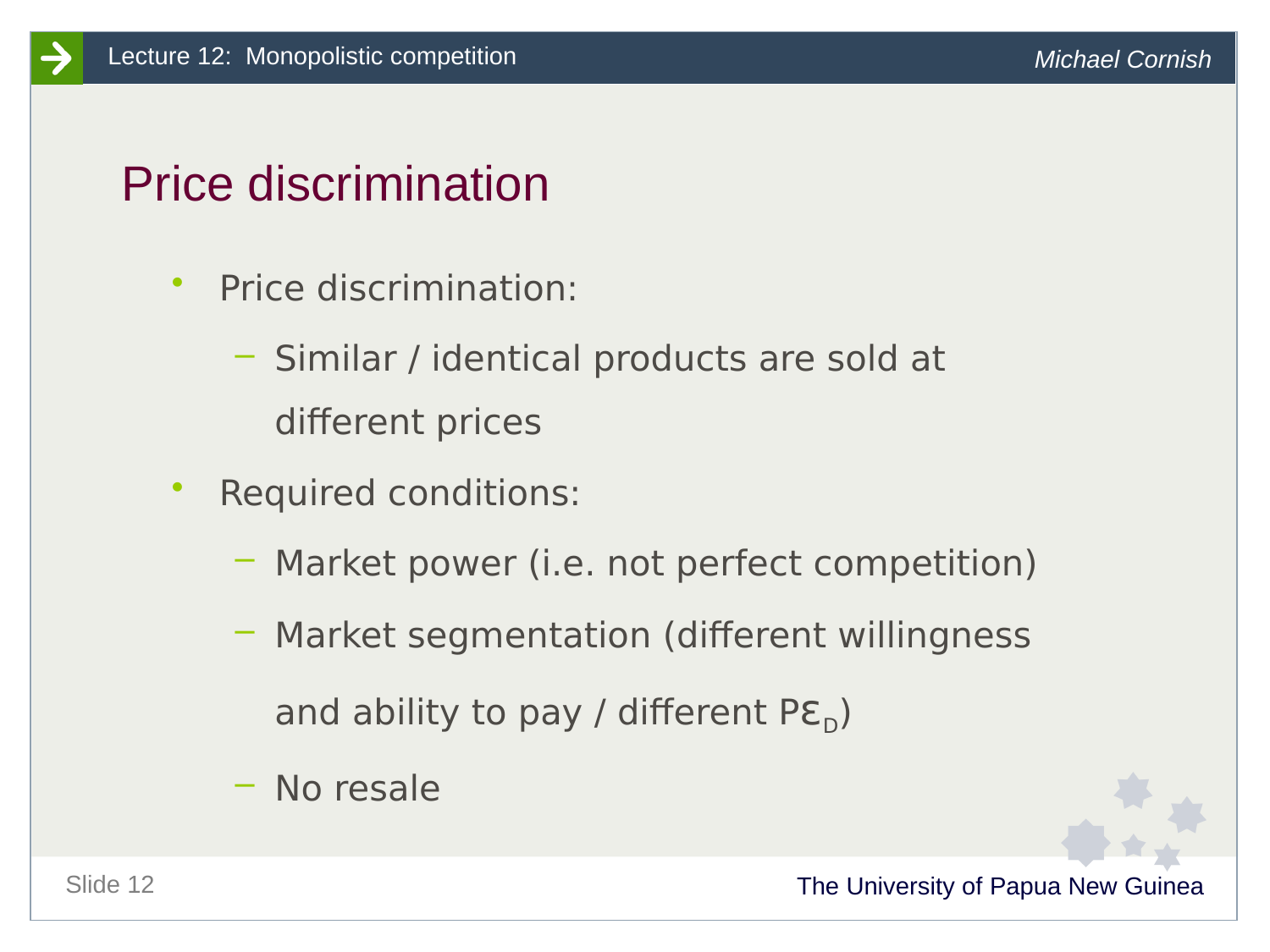

# Price discrimination
Price discrimination:
Similar / identical products are sold at different prices
Required conditions:
Market power (i.e. not perfect competition)
Market segmentation (different willingness and ability to pay / different PεD)
No resale